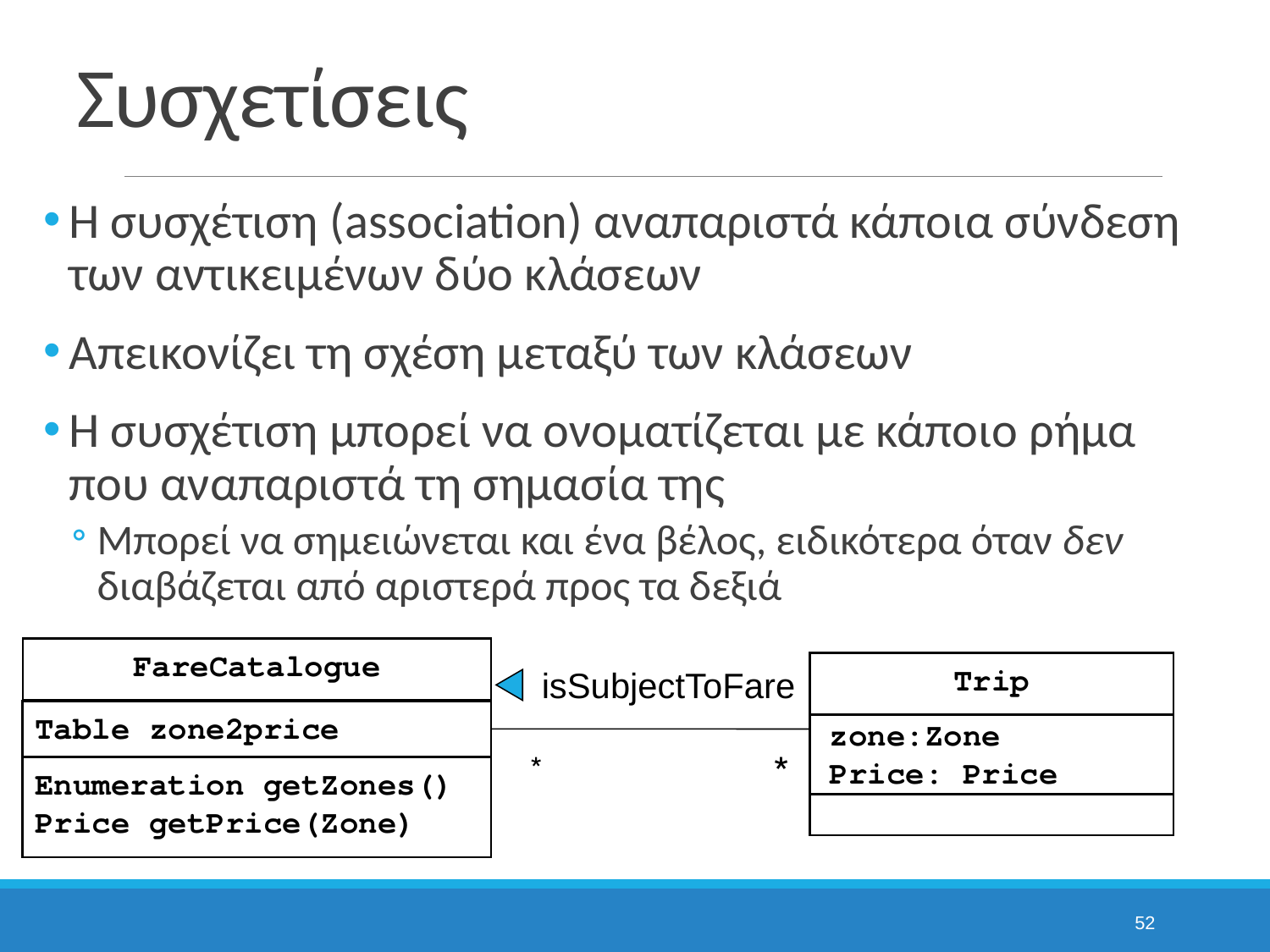

# Συσχετίσεις
Η συσχέτιση (association) αναπαριστά κάποια σύνδεση των αντικειμένων δύο κλάσεων
Απεικονίζει τη σχέση μεταξύ των κλάσεων
Η συσχέτιση μπορεί να ονοματίζεται με κάποιο ρήμα που αναπαριστά τη σημασία της
Μπορεί να σημειώνεται και ένα βέλος, ειδικότερα όταν δεν διαβάζεται από αριστερά προς τα δεξιά
FareCatalogue
Trip
isSubjectToFare

Table zone2price

zone:Zone
Price: Price

*
*
Enumeration getZones()
Price getPrice(Zone)

52